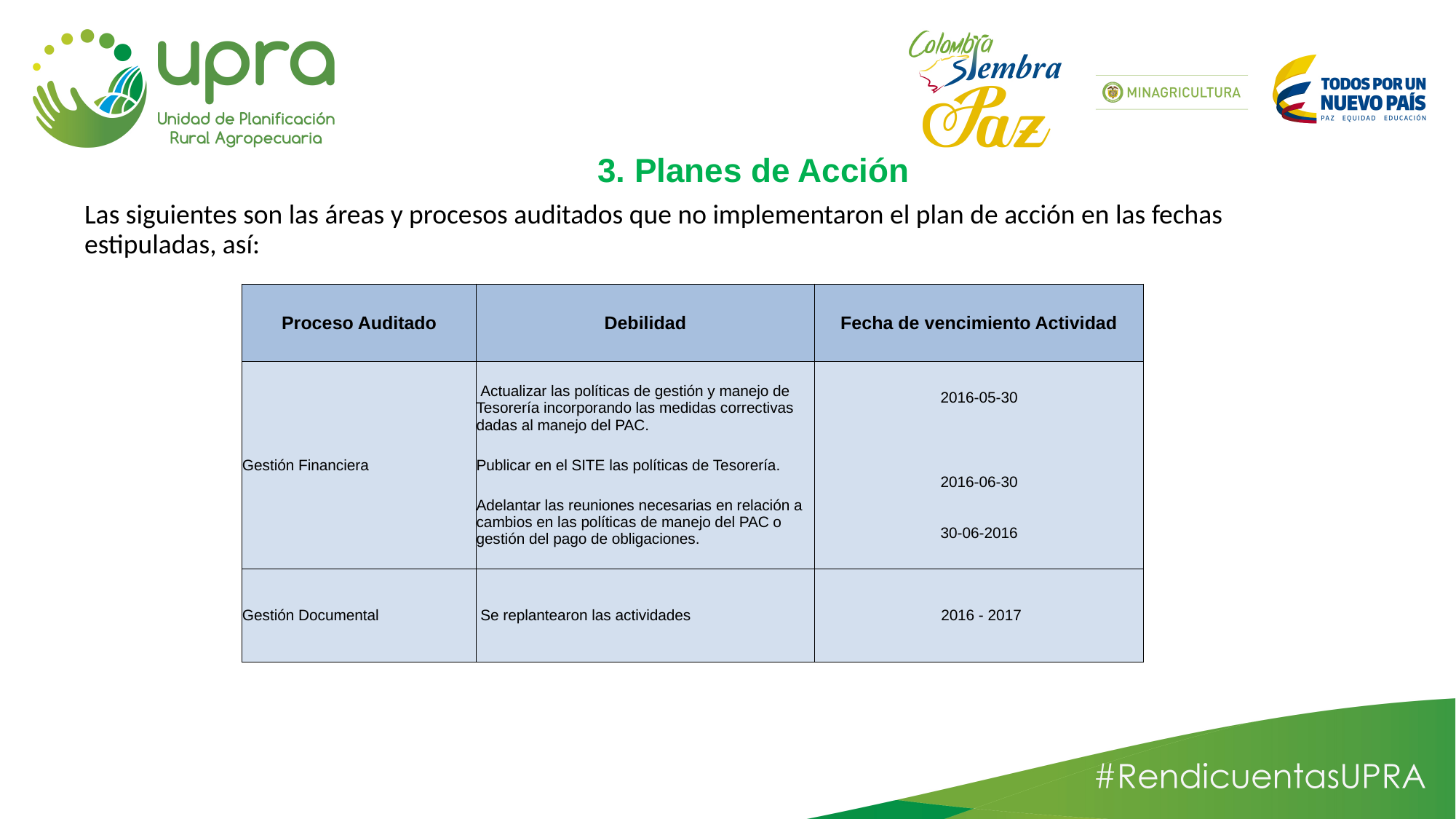

3. Planes de Acción
Las siguientes son las áreas y procesos auditados que no implementaron el plan de acción en las fechas estipuladas, así:
| Proceso Auditado | Debilidad | Fecha de vencimiento Actividad |
| --- | --- | --- |
| Gestión Financiera | Actualizar las políticas de gestión y manejo de Tesorería incorporando las medidas correctivas dadas al manejo del PAC. Publicar en el SITE las políticas de Tesorería. Adelantar las reuniones necesarias en relación a cambios en las políticas de manejo del PAC o gestión del pago de obligaciones. | 2016-05-30 2016-06-30 30-06-2016 |
| Gestión Documental | Se replantearon las actividades | 2016 - 2017 |